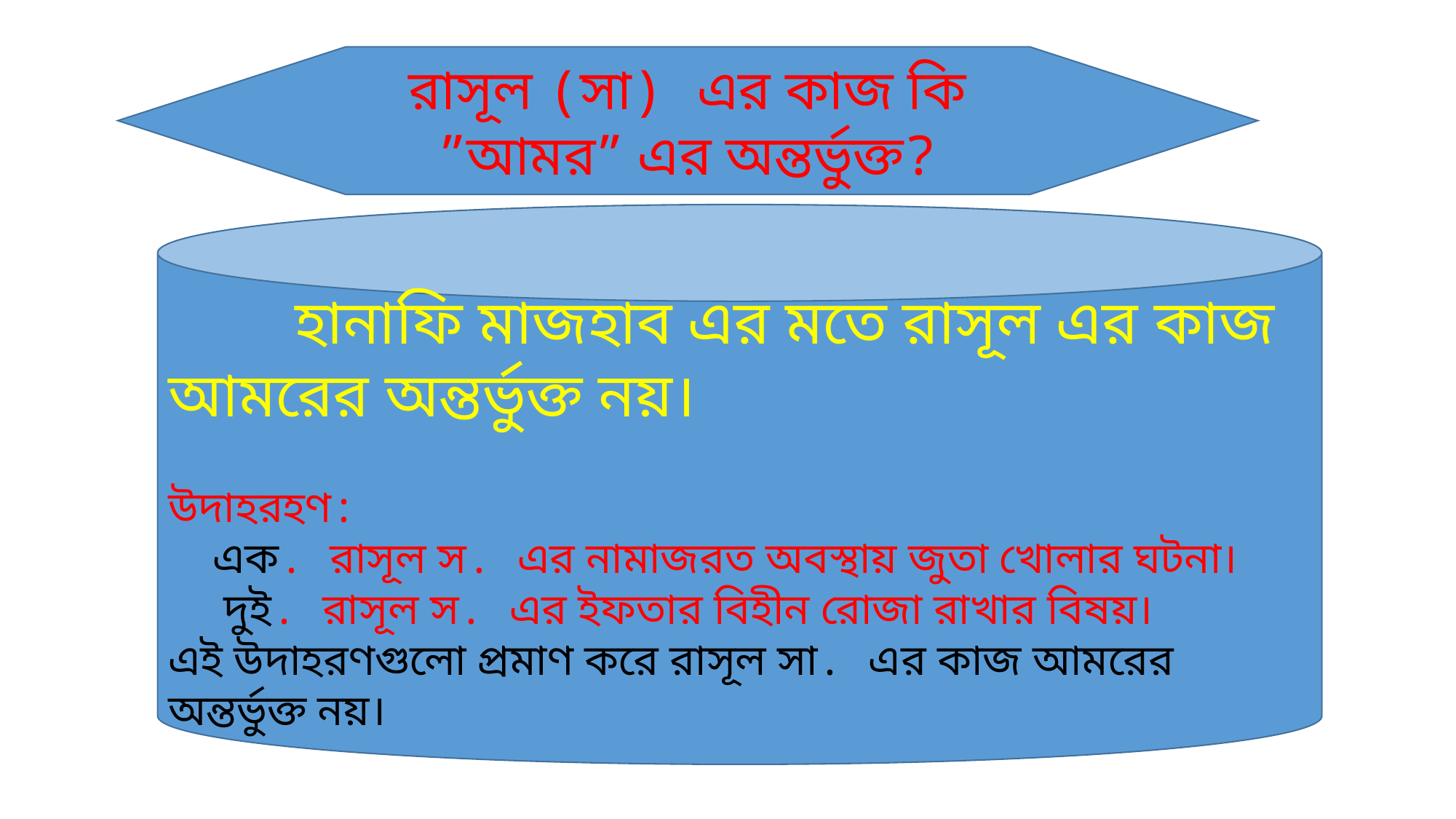

রাসূল (সা) এর কাজ কি ”আমর” এর অন্তর্ভুক্ত?
        হানাফি মাজহাব এর মতে রাসূল এর কাজ আমরের অন্তর্ভুক্ত নয়।

উদাহরহণ:
    এক. রাসূল স. এর নামাজরত অবস্থায় জুতা খোলার ঘটনা।
     দুই. রাসূল স. এর ইফতার বিহীন রোজা রাখার বিষয়।
এই উদাহরণগুলো প্রমাণ করে রাসূল সা. এর কাজ আমরের অন্তর্ভুক্ত নয়।